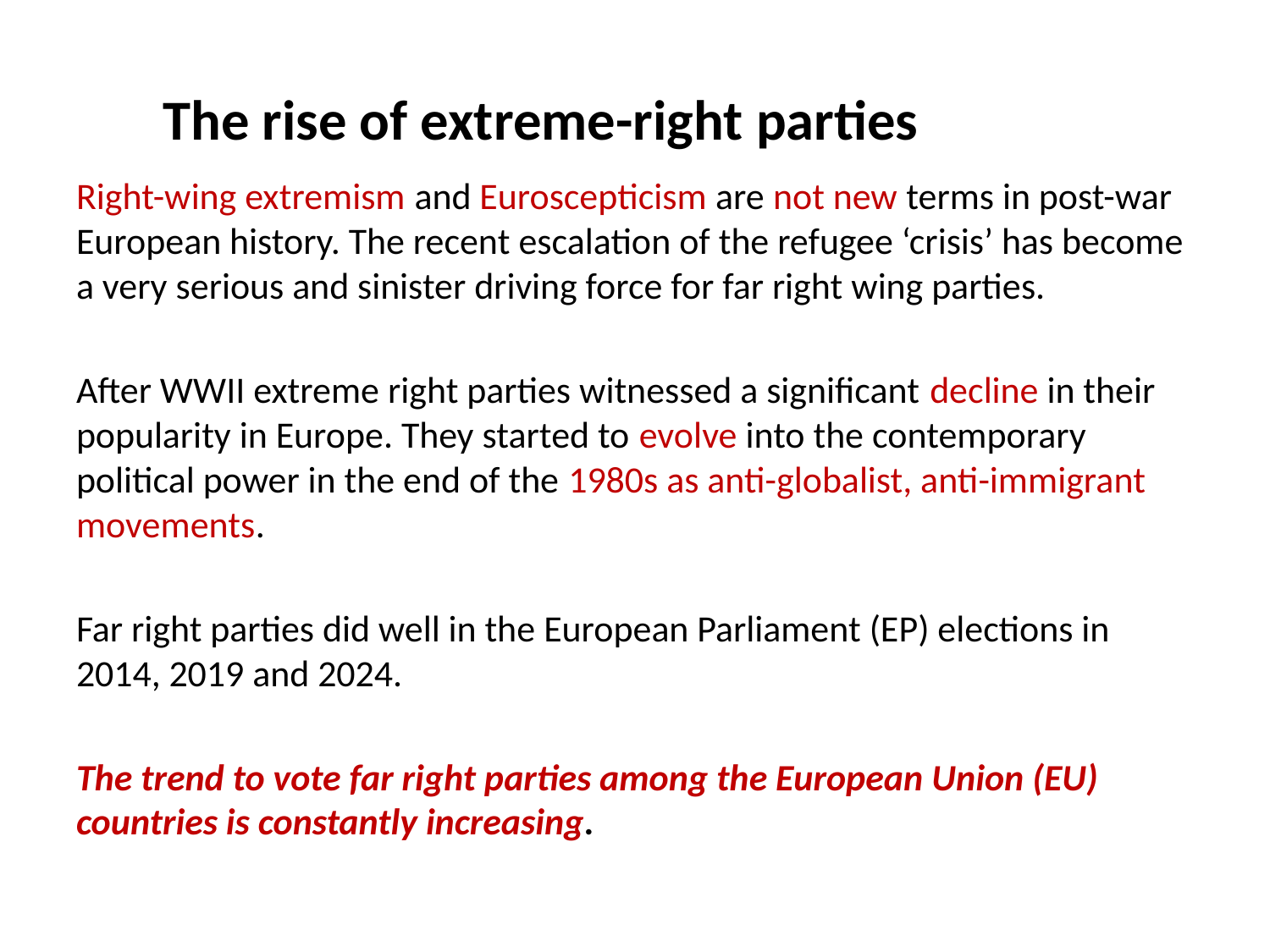

# The rise of extreme-right parties
Right-wing extremism and Euroscepticism are not new terms in post-war European history. The recent escalation of the refugee ‘crisis’ has become a very serious and sinister driving force for far right wing parties.

After WWII extreme right parties witnessed a significant decline in their popularity in Europe. They started to evolve into the contemporary political power in the end of the 1980s as anti-globalist, anti-immigrant movements.

Far right parties did well in the European Parliament (EP) elections in 2014, 2019 and 2024.

The trend to vote far right parties among the European Union (EU) countries is constantly increasing.